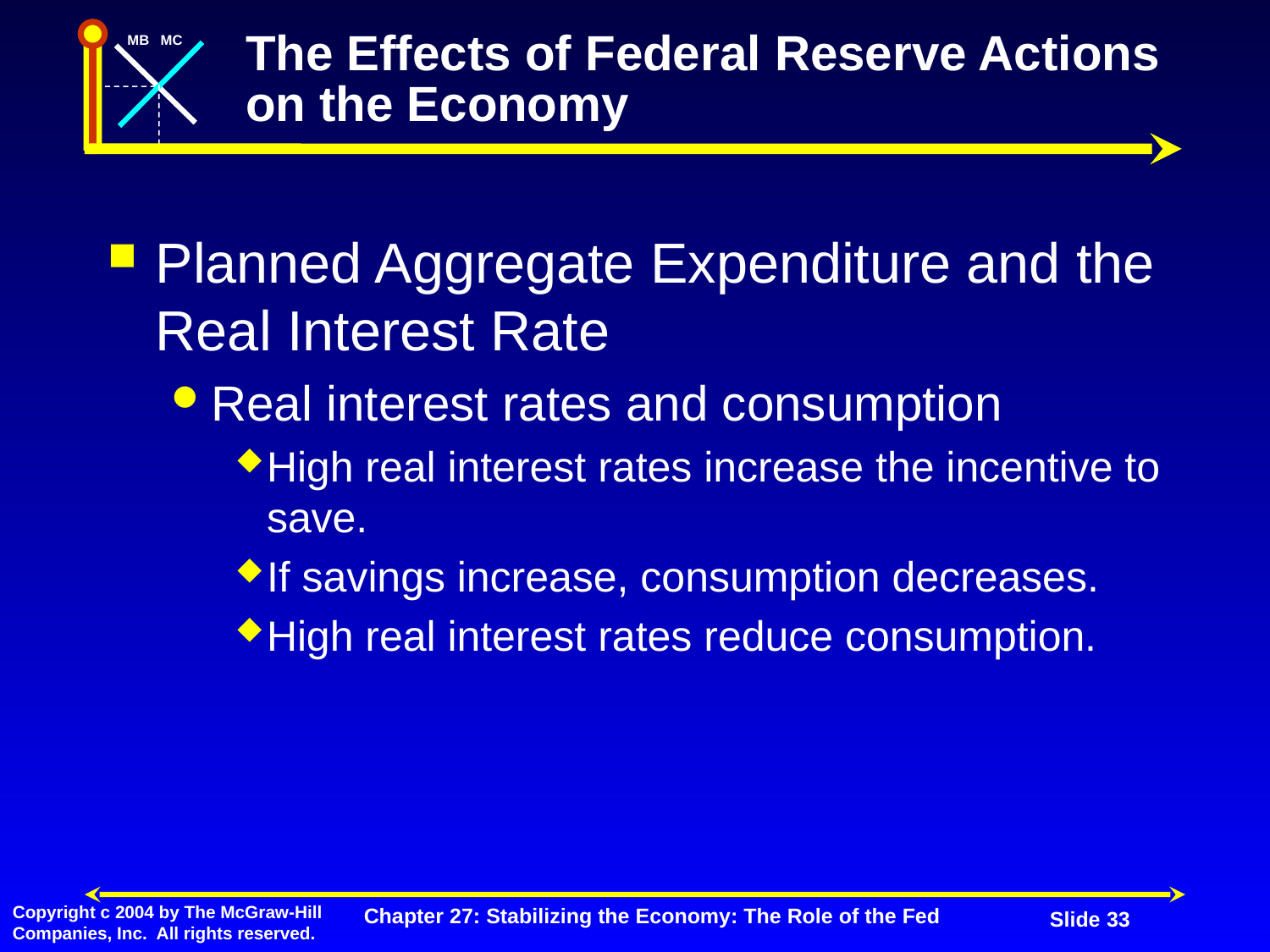

# The Effects of Federal Reserve Actions on the Economy
Planned Aggregate Expenditure and the Real Interest Rate
Real interest rates and consumption
High real interest rates increase the incentive to save.
If savings increase, consumption decreases.
High real interest rates reduce consumption.
Chapter 27: Stabilizing the Economy: The Role of the Fed
Slide 33